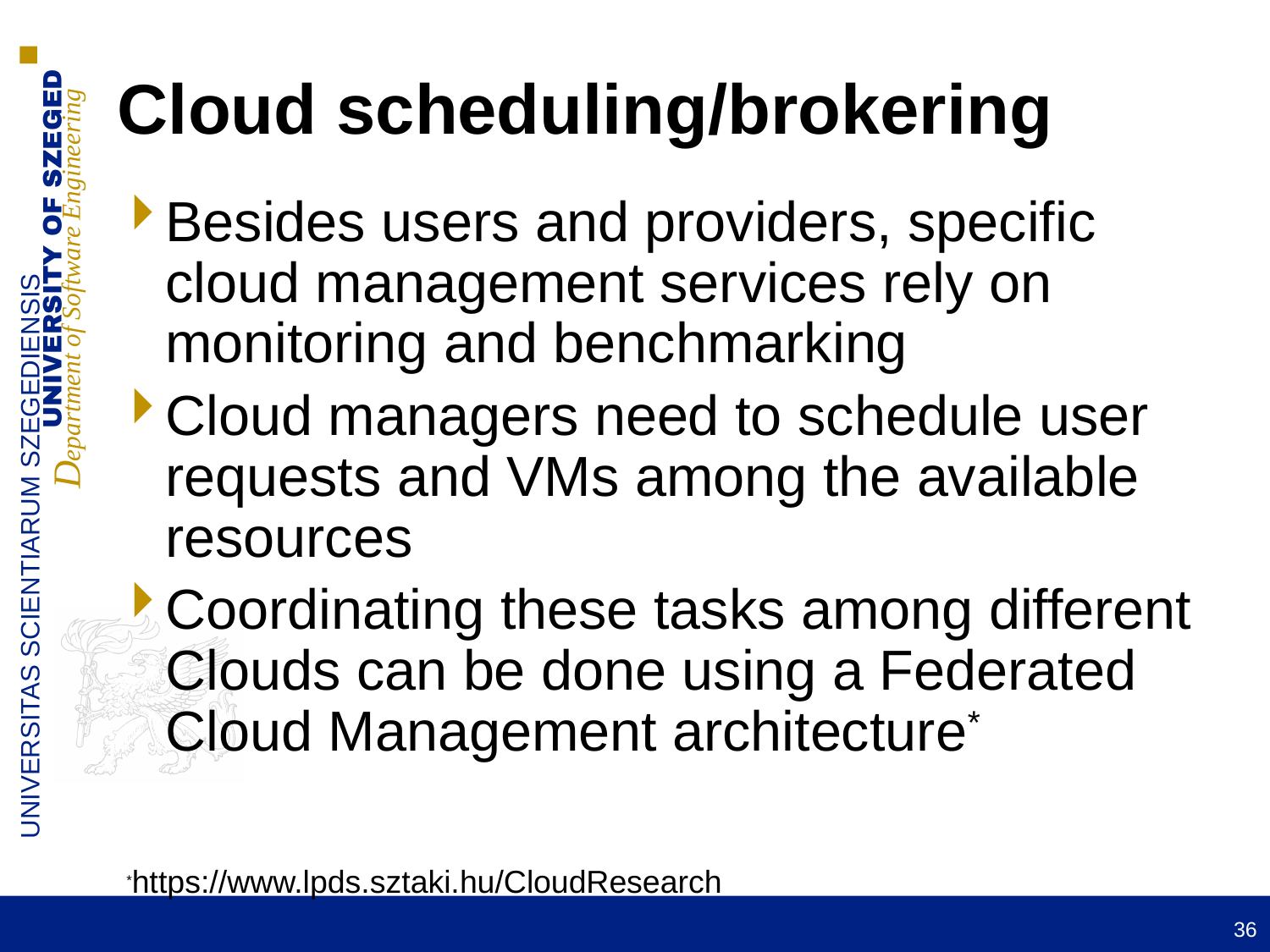

# Cloud scheduling/brokering
Besides users and providers, specific cloud management services rely on monitoring and benchmarking
Cloud managers need to schedule user requests and VMs among the available resources
Coordinating these tasks among different Clouds can be done using a Federated Cloud Management architecture*
*https://www.lpds.sztaki.hu/CloudResearch
36